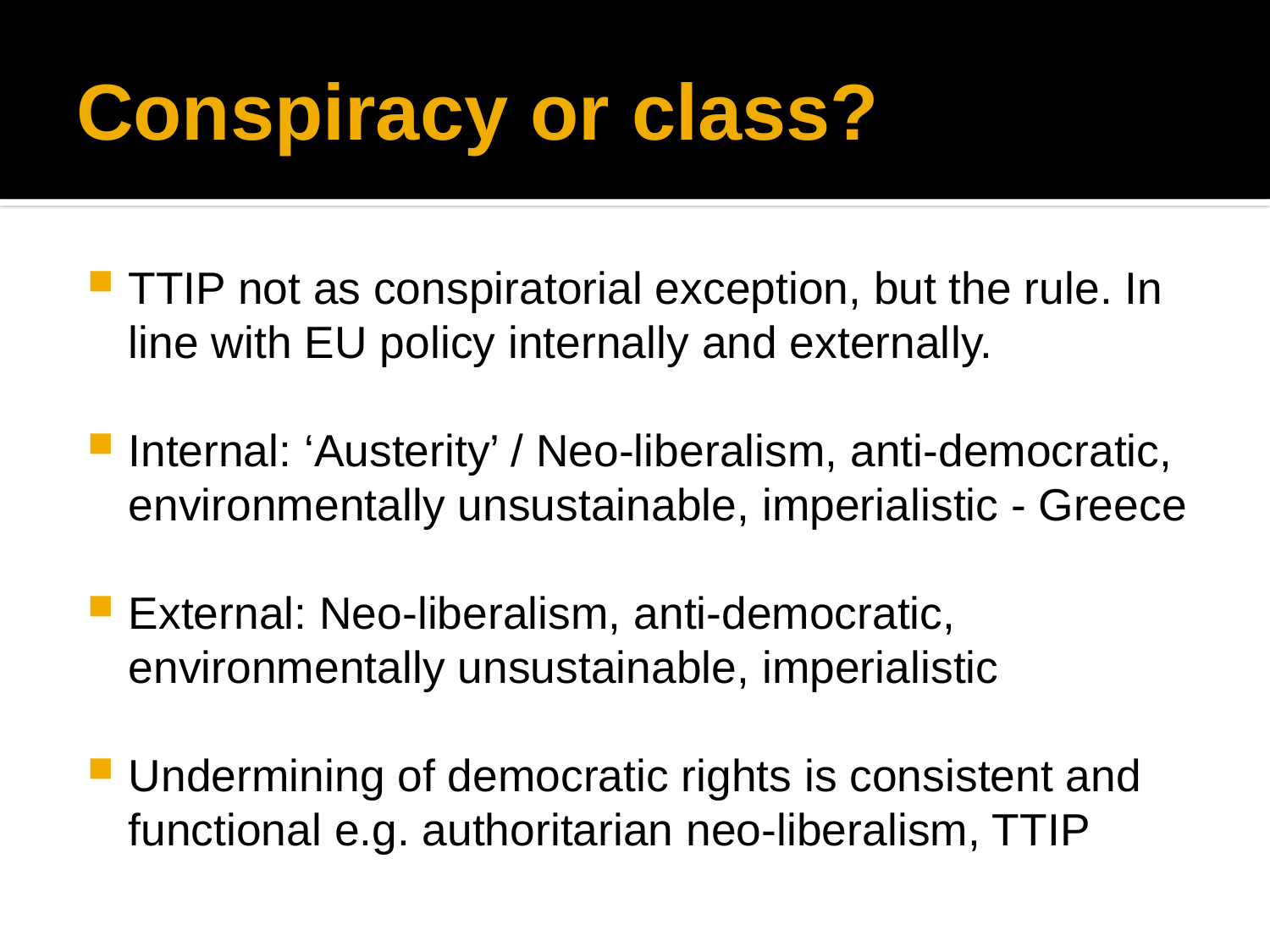

# Conspiracy or class?
TTIP not as conspiratorial exception, but the rule. In line with EU policy internally and externally.

Internal: ‘Austerity’ / Neo-liberalism, anti-democratic, environmentally unsustainable, imperialistic - Greece

External: Neo-liberalism, anti-democratic, environmentally unsustainable, imperialistic

Undermining of democratic rights is consistent and functional e.g. authoritarian neo-liberalism, TTIP